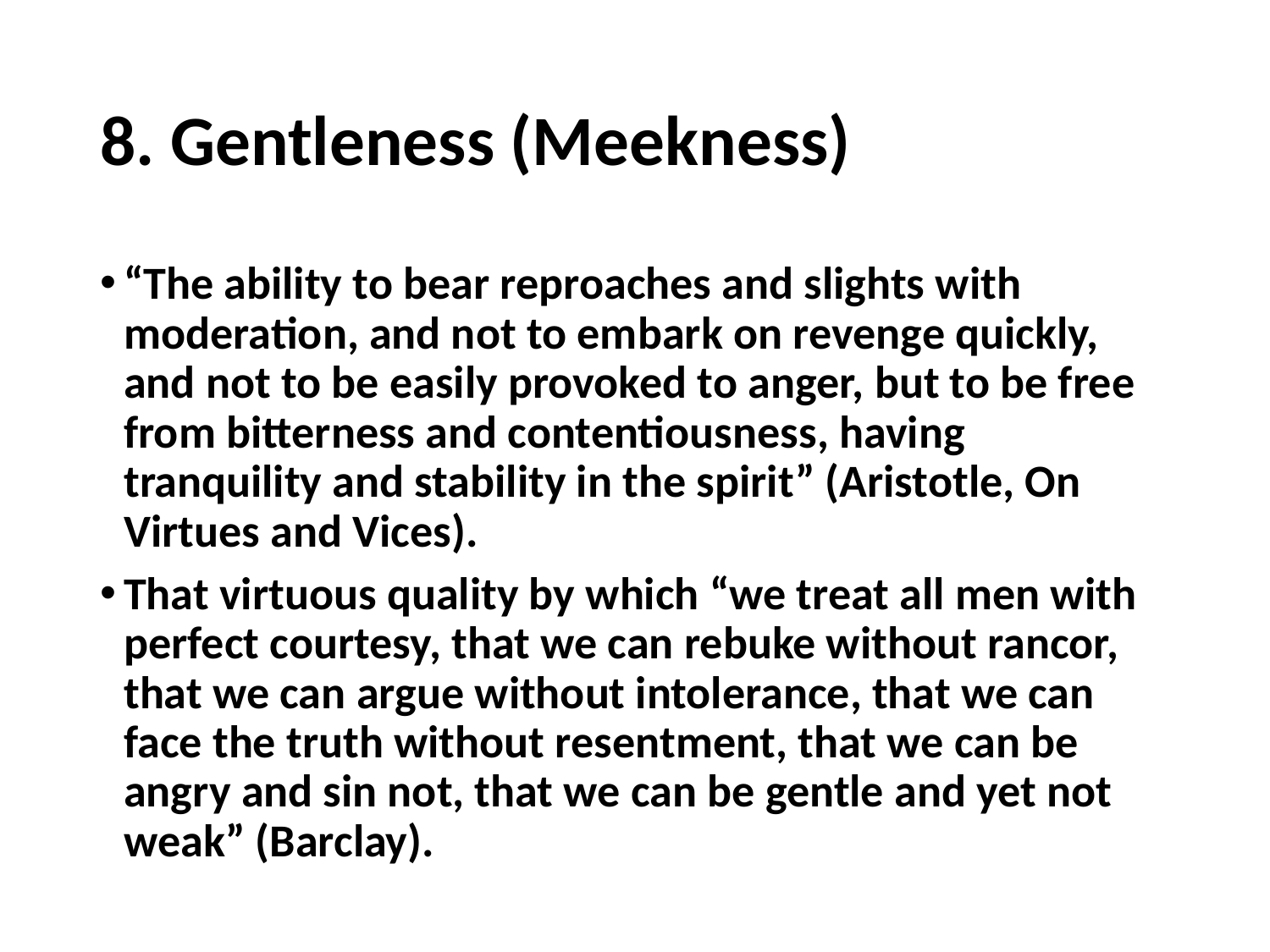

# 8. Gentleness (Meekness)
“The ability to bear reproaches and slights with moderation, and not to embark on revenge quickly, and not to be easily provoked to anger, but to be free from bitterness and contentiousness, having tranquility and stability in the spirit” (Aristotle, On Virtues and Vices).
That virtuous quality by which “we treat all men with perfect courtesy, that we can rebuke without rancor, that we can argue without intolerance, that we can face the truth without resentment, that we can be angry and sin not, that we can be gentle and yet not weak” (Barclay).